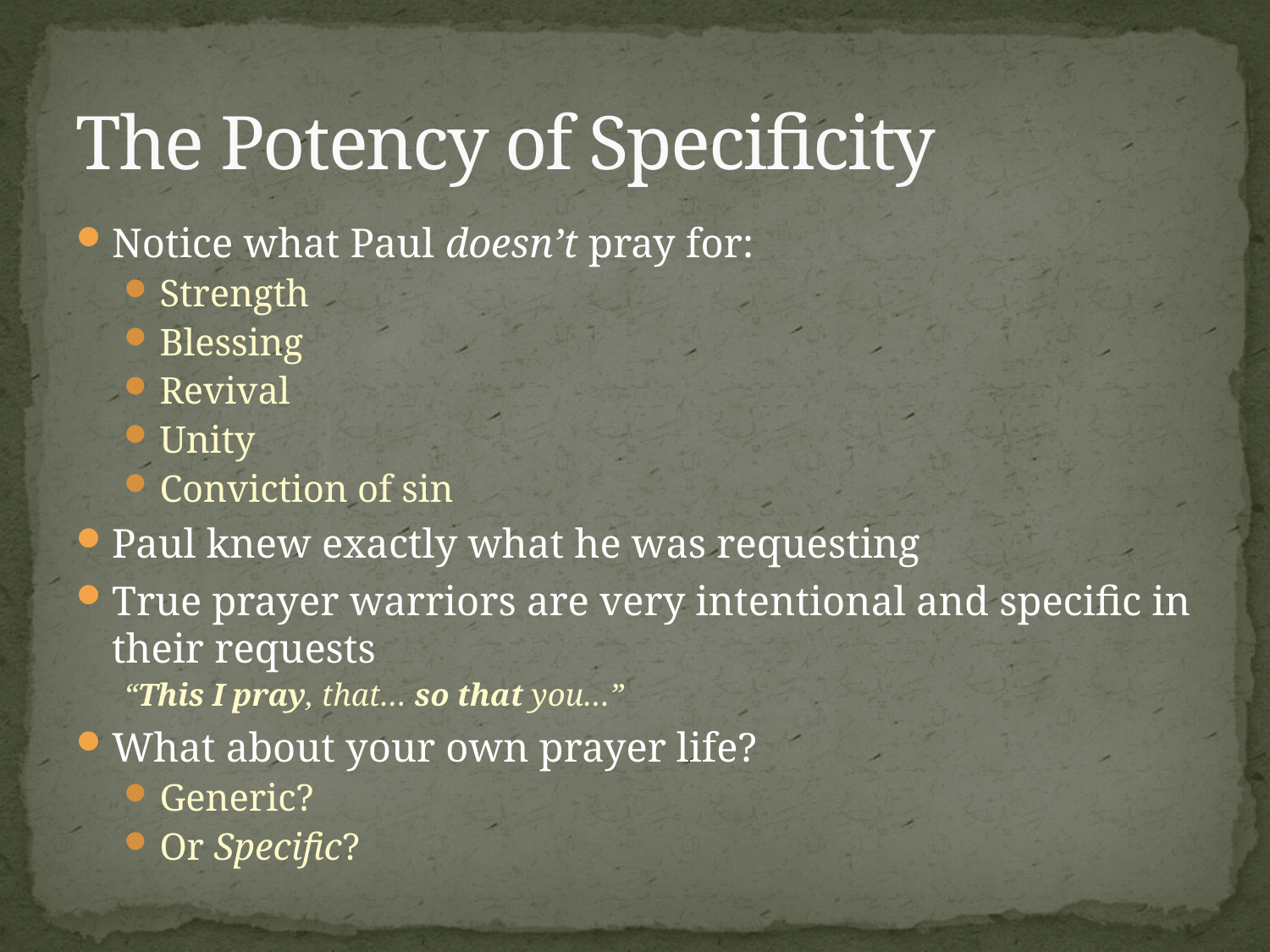

# The Potency of Specificity
Notice what Paul doesn’t pray for:
Strength
Blessing
Revival
Unity
Conviction of sin
Paul knew exactly what he was requesting
True prayer warriors are very intentional and specific in their requests
“This I pray, that… so that you…”
What about your own prayer life?
Generic?
Or Specific?